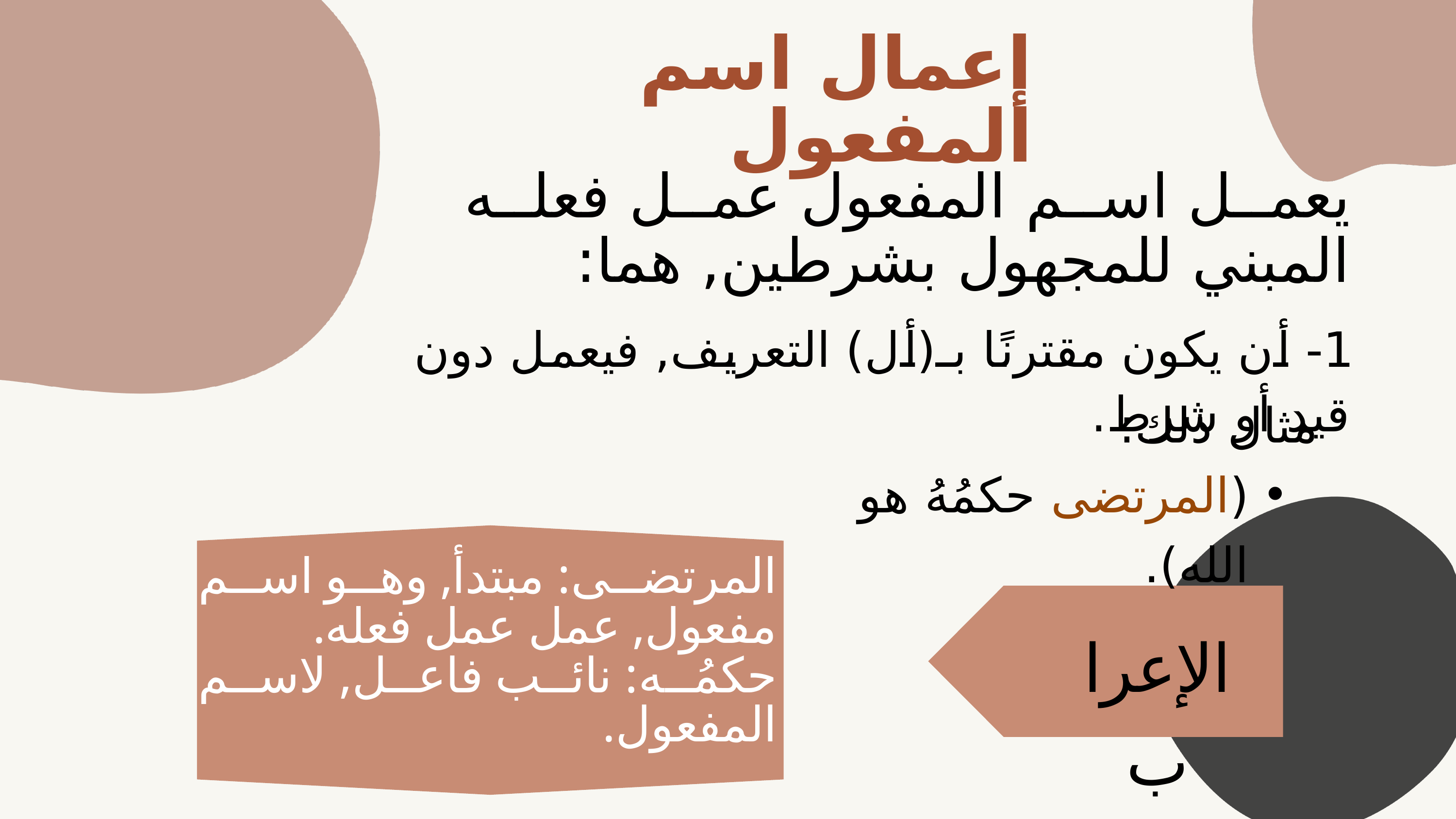

إعمال اسم المفعول
يعمل اسم المفعول عمل فعله المبني للمجهول بشرطين, هما:
1- أن يكون مقترنًا بـ(أل) التعريف, فيعمل دون قيد أو شرط.
مثال ذلك:
(المرتضى حكمُهُ هو الله).

المرتضى: مبتدأ, وهو اسم مفعول, عمل عمل فعله.
حكمُه: نائب فاعل, لاسم المفعول.

الإعراب